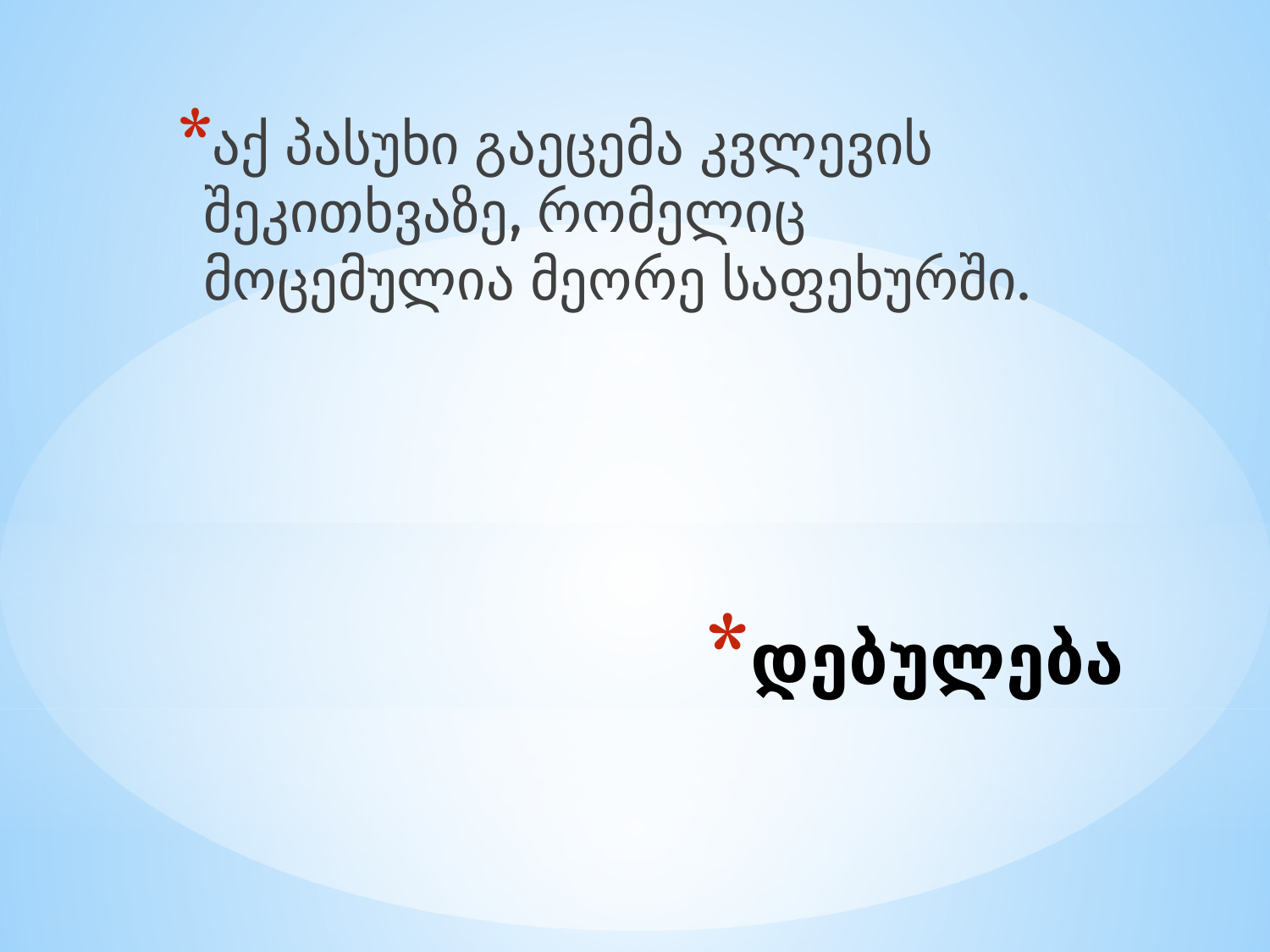

აქ პასუხი გაეცემა კვლევის შეკითხვაზე, რომელიც მოცემულია მეორე საფეხურში.
# დებულება